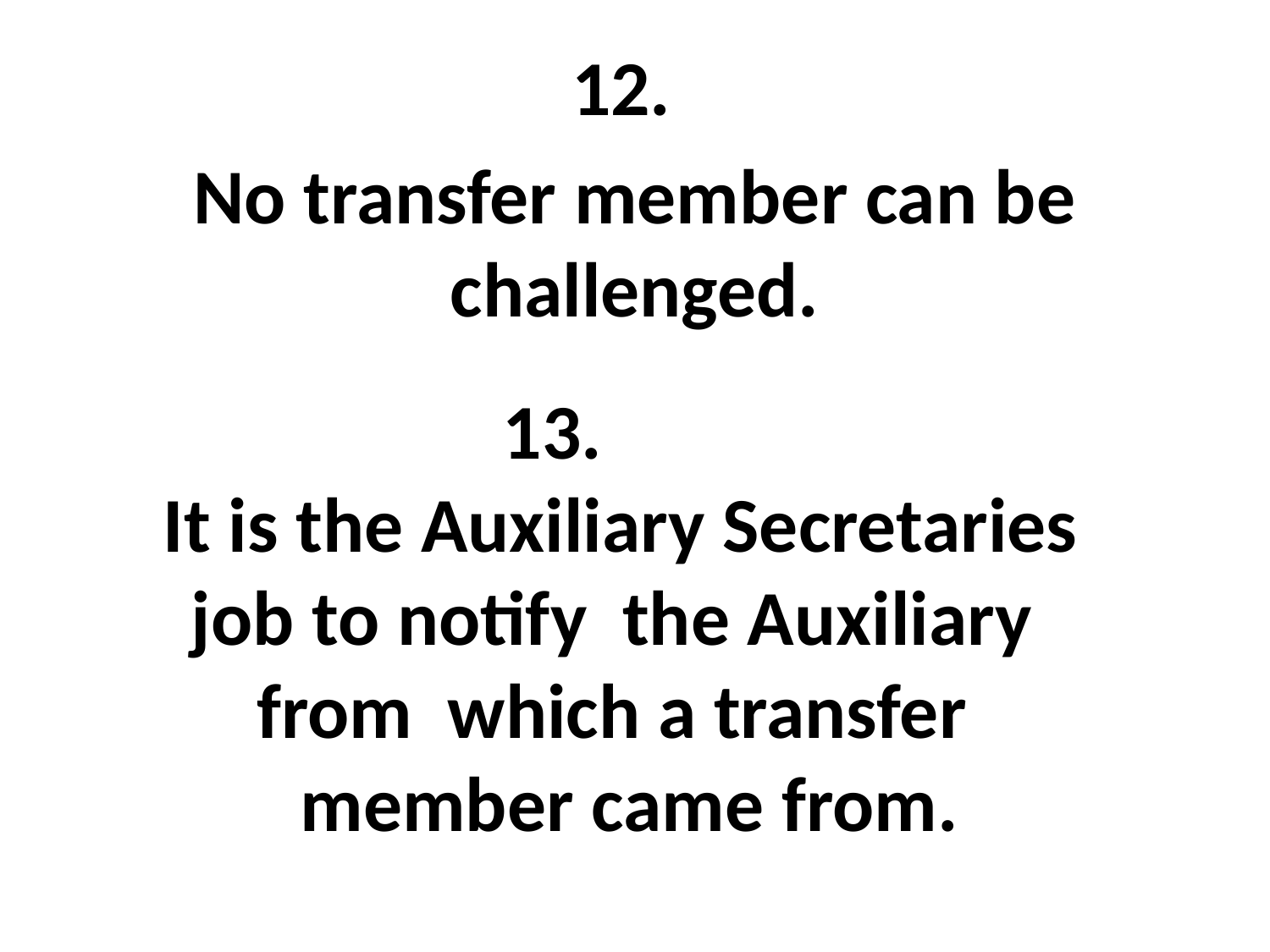

12.
No transfer member can be challenged.

13.
It is the Auxiliary Secretaries
job to notify  the Auxiliary
from  which a transfer
member came from.